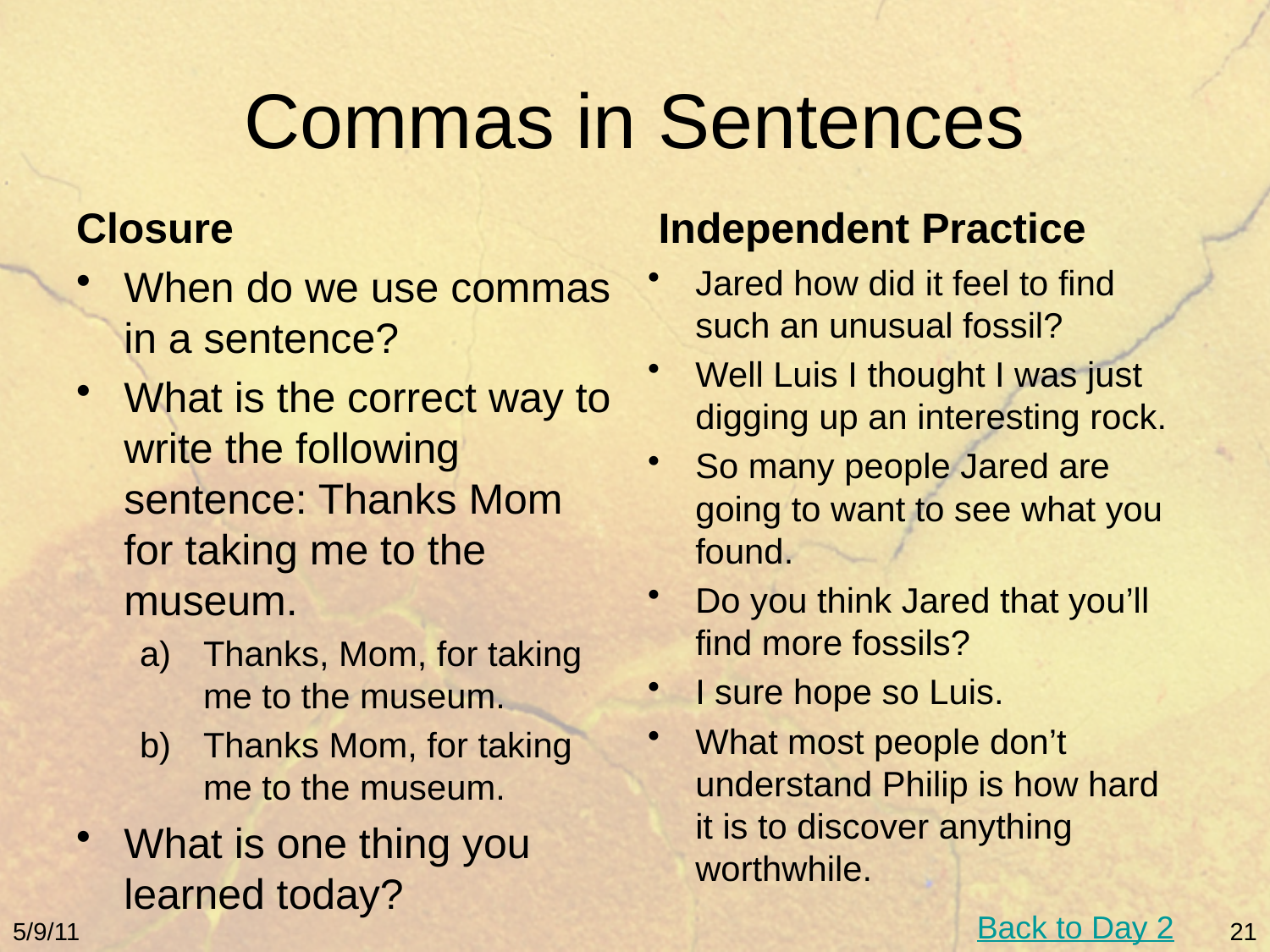

# Commas in Sentences
Closure
Independent Practice
When do we use commas in a sentence?
What is the correct way to write the following sentence: Thanks Mom for taking me to the museum.
Thanks, Mom, for taking me to the museum.
Thanks Mom, for taking me to the museum.
What is one thing you learned today?
Jared how did it feel to find such an unusual fossil?
Well Luis I thought I was just digging up an interesting rock.
So many people Jared are going to want to see what you found.
Do you think Jared that you’ll find more fossils?
I sure hope so Luis.
What most people don’t understand Philip is how hard it is to discover anything worthwhile.
Back to Day 2
5/9/11
21